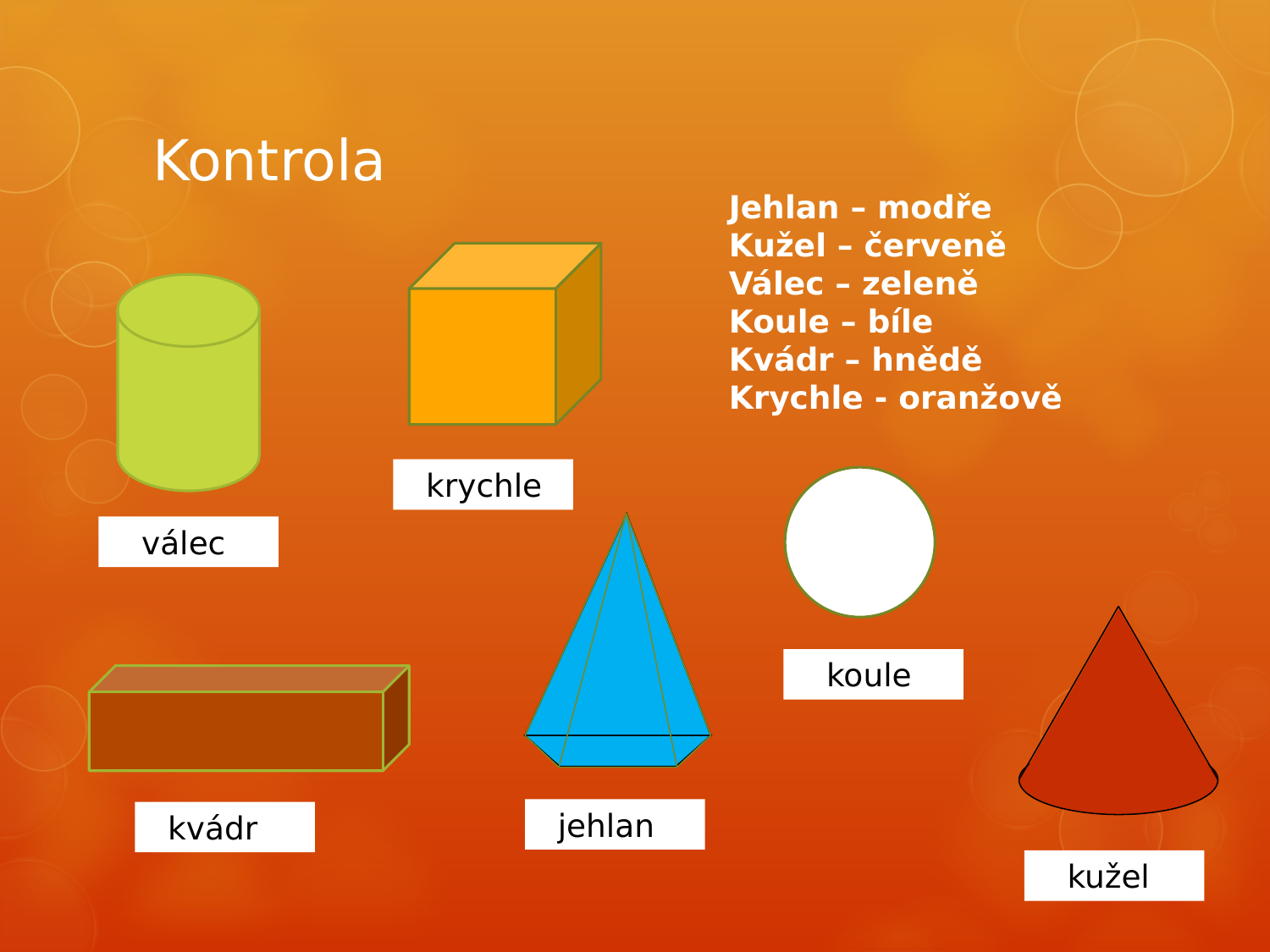

# Kontrola
Jehlan – modře
Kužel – červeně
Válec – zeleně
Koule – bíle
Kvádr – hnědě
Krychle - oranžově

  krychle

   válec

   koule

  jehlan
  kvádr
   kužel